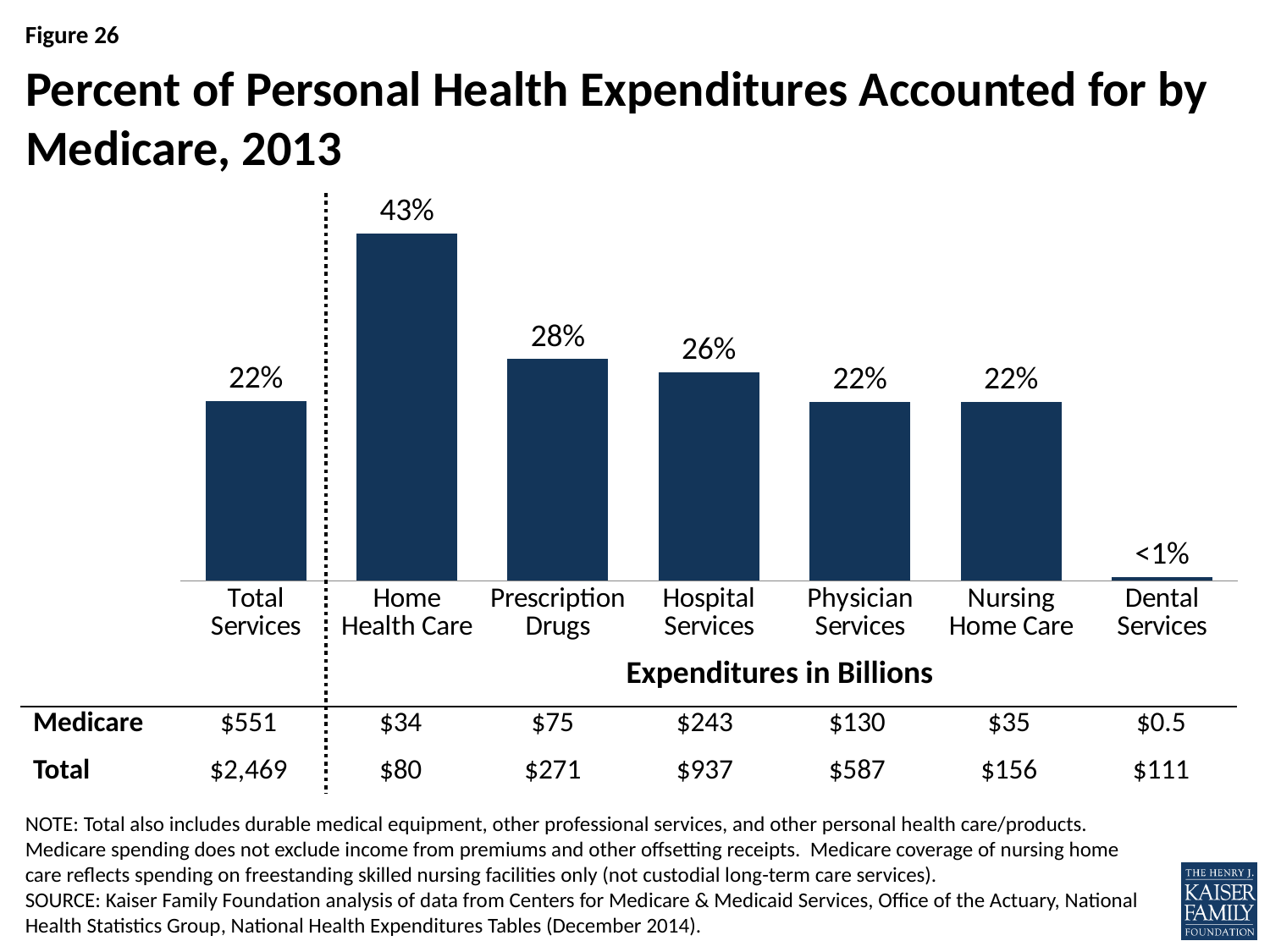

# Percent of Personal Health Expenditures Accounted for by Medicare, 2013

### Chart

| Category | Series 1 |
|---|---|
| Total Services | 0.22300089119338898 |
| Home Health Care | 0.43107769423558895 |
| Prescription Drugs | 0.2751752120988565 |
| Hospital Services | 0.2590457893051553 |
| Physician Services | 0.222089653996932 |
| Nursing Home Care | 0.2220795892169448 |
| Dental Services | 0.0045045045045045045 |
| Expenditures in Billions |  |  |  |  |  |  |  |
| --- | --- | --- | --- | --- | --- | --- | --- |
| Medicare | $551 | $34 | $75 | $243 | $130 | $35 | $0.5 |
| Total | $2,469 | $80 | $271 | $937 | $587 | $156 | $111 |
NOTE: Total also includes durable medical equipment, other professional services, and other personal health care/products.  Medicare spending does not exclude income from premiums and other offsetting receipts.  Medicare coverage of nursing home care reflects spending on freestanding skilled nursing facilities only (not custodial long-term care services).
SOURCE: Kaiser Family Foundation analysis of data from Centers for Medicare & Medicaid Services, Office of the Actuary, National Health Statistics Group, National Health Expenditures Tables (December 2014).